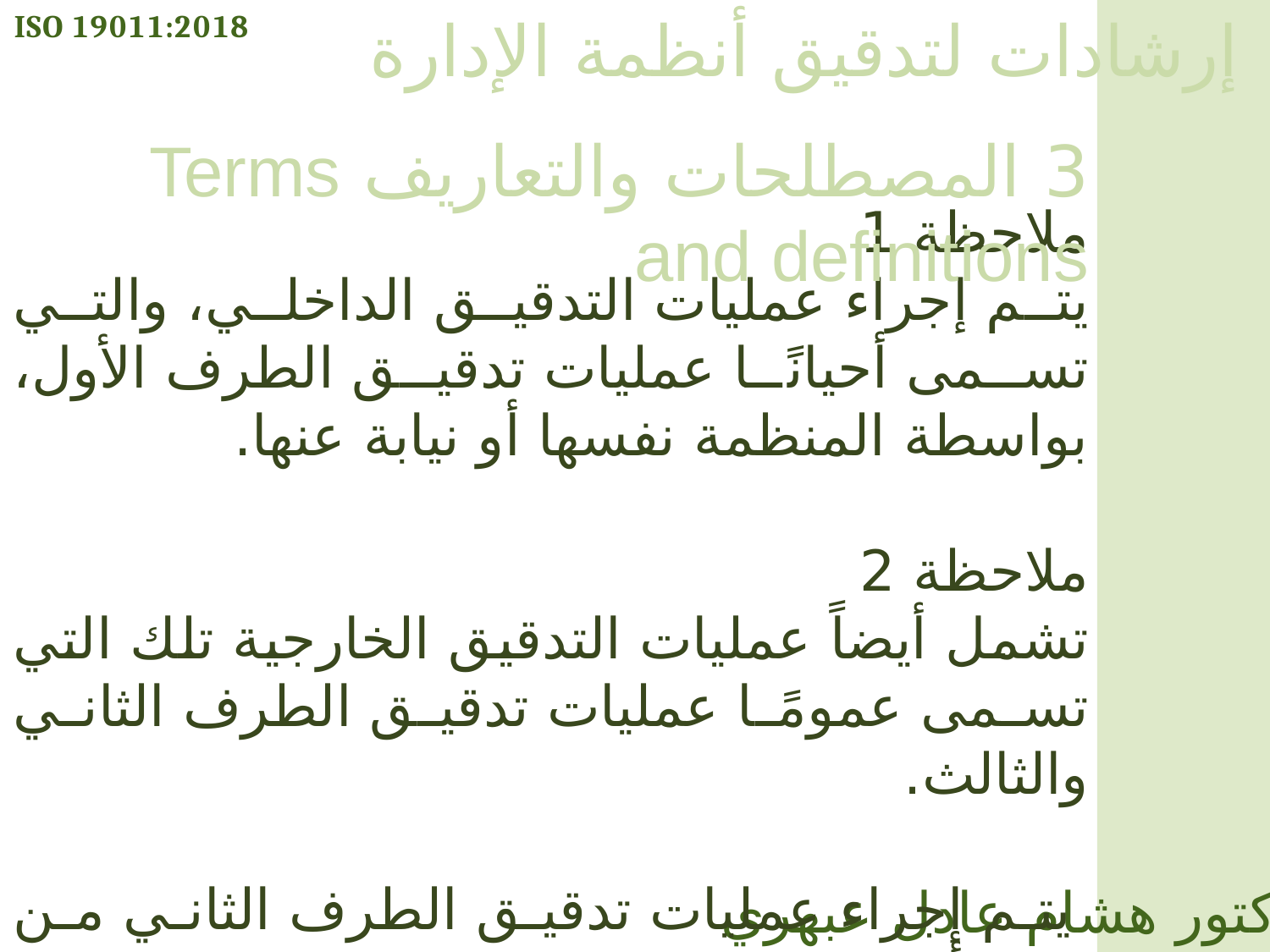

ISO 19011:2018
إرشادات لتدقيق أنظمة الإدارة

3 المصطلحات والتعاريف Terms and definitions
ملاحظة 1
يتم إجراء عمليات التدقيق الداخلي، والتي تسمى أحيانًا عمليات تدقيق الطرف الأول، بواسطة المنظمة نفسها أو نيابة عنها.

ملاحظة 2
تشمل أيضاً عمليات التدقيق الخارجية تلك التي تسمى عمومًا عمليات تدقيق الطرف الثاني والثالث.

 يتم إجراء عمليات تدقيق الطرف الثاني من قبل أطراف لها مصلحة في المنظمة، مثل العملاء، أو من قبل أفراد آخرين نيابة عنهم.
الدكتور هشام عادل عبهري